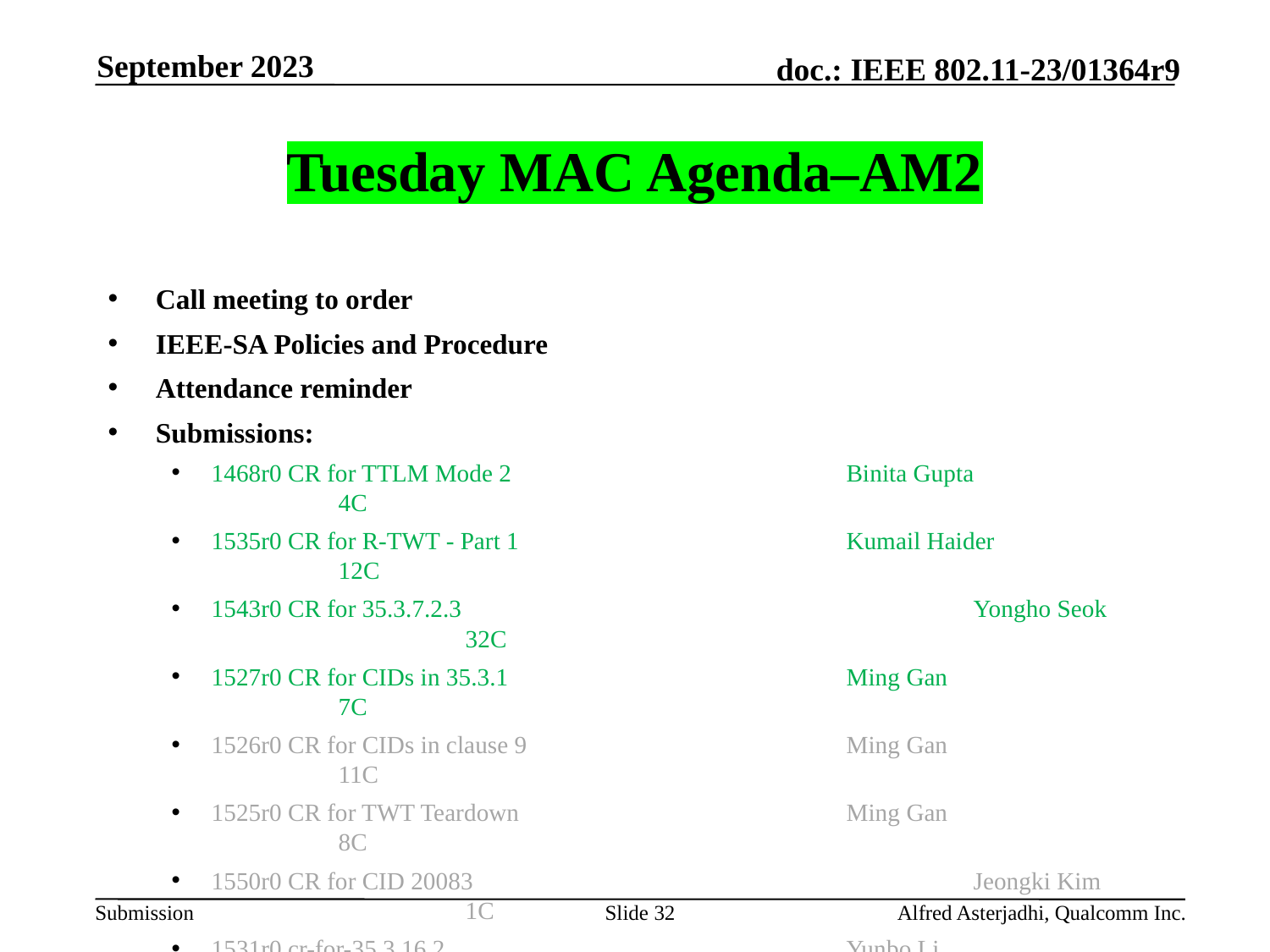

September 2023
# Tuesday MAC Agenda–AM2
Call meeting to order
IEEE-SA Policies and Procedure
Attendance reminder
Submissions:
1468r0 CR for TTLM Mode 2 			Binita Gupta 		4C
1535r0 CR for R-TWT - Part 1 			Kumail Haider 	 	12C
1543r0 CR for 35.3.7.2.3 				Yongho Seok 		32C
1527r0 CR for CIDs in 35.3.1  			Ming Gan 		 	7C
1526r0 CR for CIDs in clause 9 			Ming Gan 		 	11C
1525r0 CR for TWT Teardown 			Ming Gan 	 		8C
1550r0 CR for CID 20083 				Jeongki Kim 	 	1C
1531r0 cr-for-35.3.16.2 				Yunbo Li 			9C
AoB:
Recess
Slide 32
Alfred Asterjadhi, Qualcomm Inc.